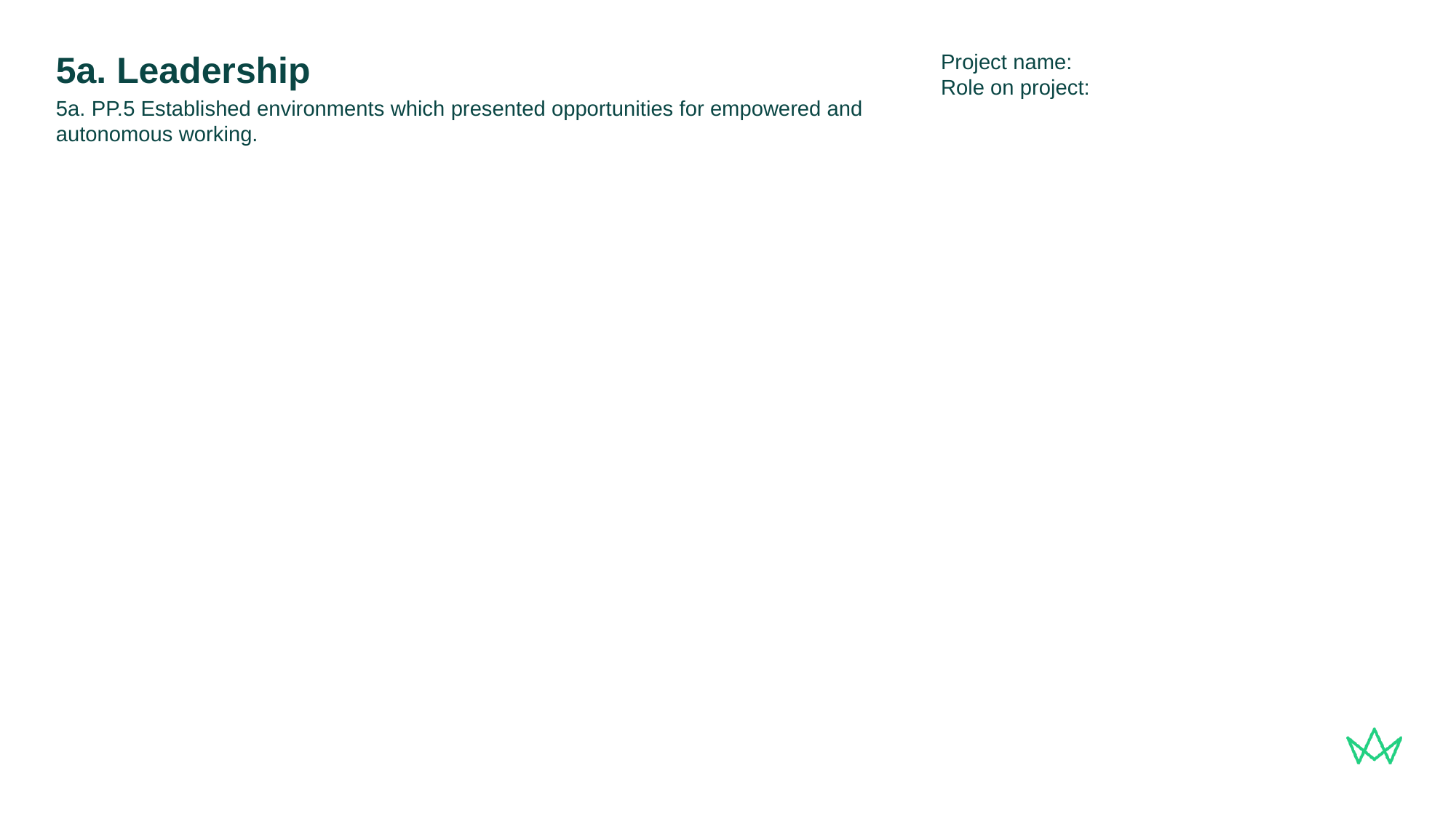

Project name:
Role on project:
# 5a. Leadership
5a. PP.5 Established environments which presented opportunities for empowered and autonomous working.